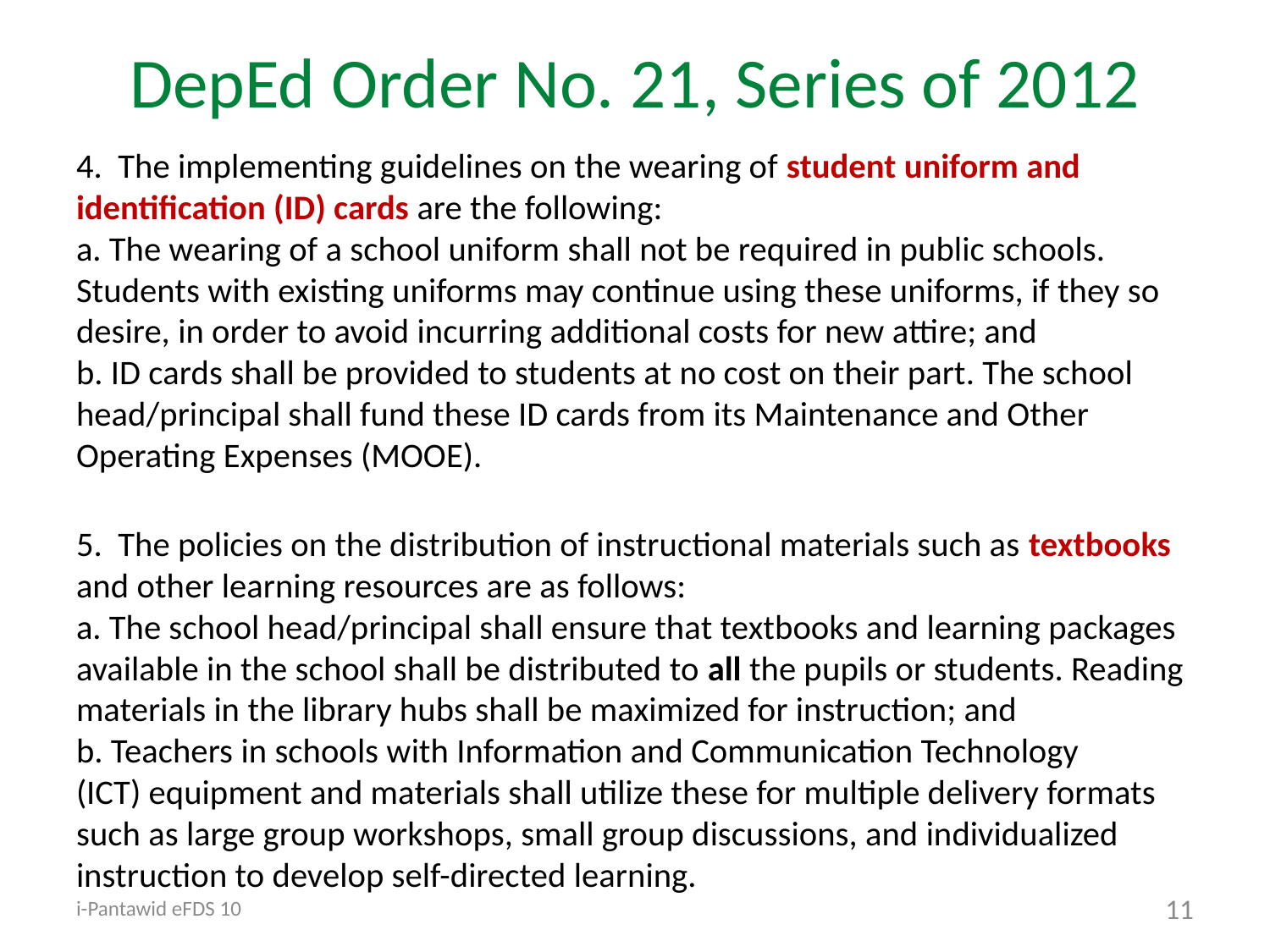

# DepEd Order No. 21, Series of 2012
4.  The implementing guidelines on the wearing of student uniform and identification (ID) cards are the following:
a. The wearing of a school uniform shall not be required in public schools. Students with existing uniforms may continue using these uniforms, if they so desire, in order to avoid incurring additional costs for new attire; and
b. ID cards shall be provided to students at no cost on their part. The school head/principal shall fund these ID cards from its Maintenance and Other Operating Expenses (MOOE).
5.  The policies on the distribution of instructional materials such as textbooks and other learning resources are as follows:
a. The school head/principal shall ensure that textbooks and learning packages available in the school shall be distributed to all the pupils or students. Reading materials in the library hubs shall be maximized for instruction; and
b. Teachers in schools with Information and Communication Technology
(ICT) equipment and materials shall utilize these for multiple delivery formats such as large group workshops, small group discussions, and individualized instruction to develop self-directed learning.
i-Pantawid eFDS 10
11